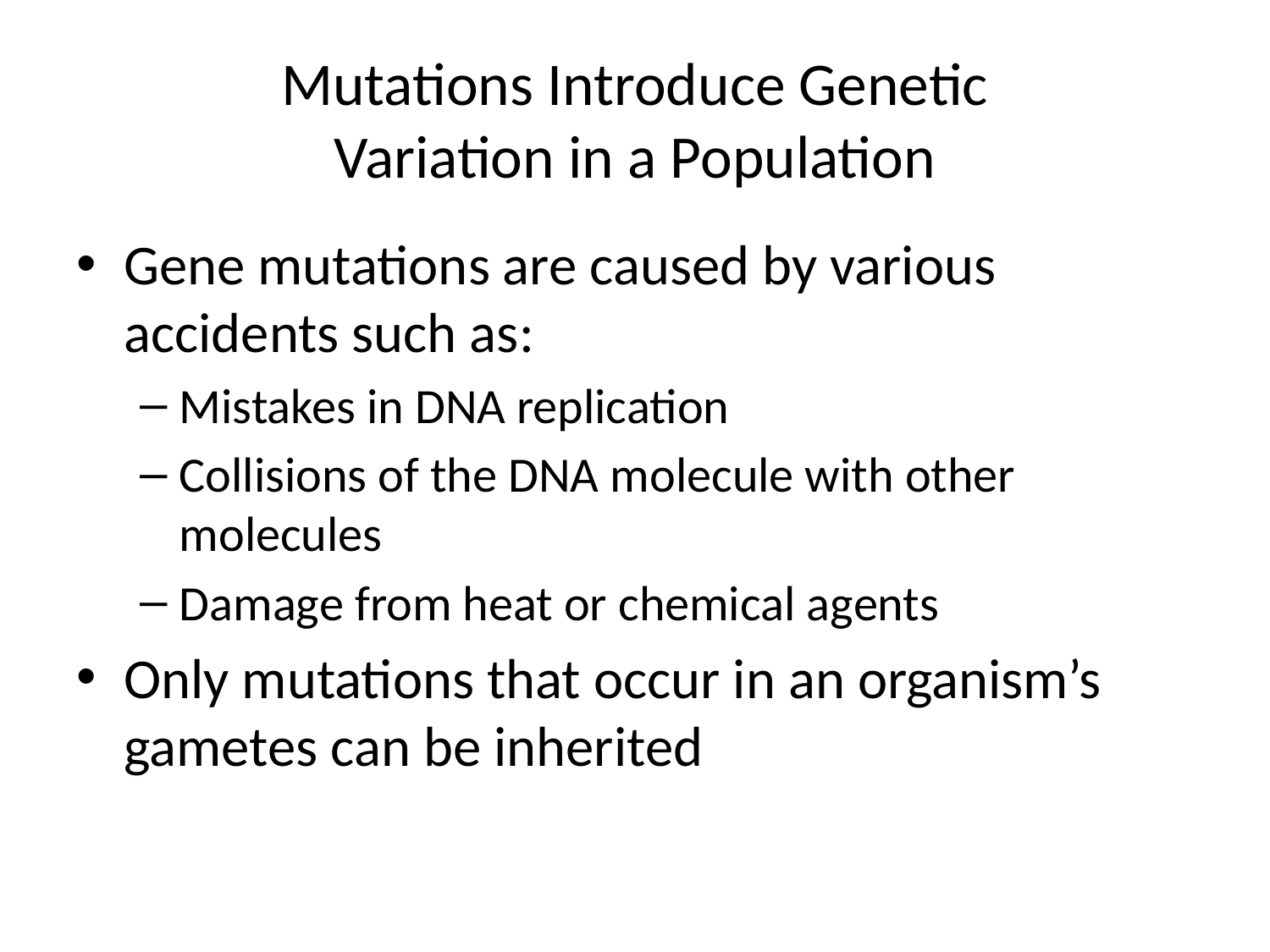

# Mutations Introduce Genetic Variation in a Population
Gene mutations are caused by various accidents such as:
Mistakes in DNA replication
Collisions of the DNA molecule with other molecules
Damage from heat or chemical agents
Only mutations that occur in an organism’s gametes can be inherited